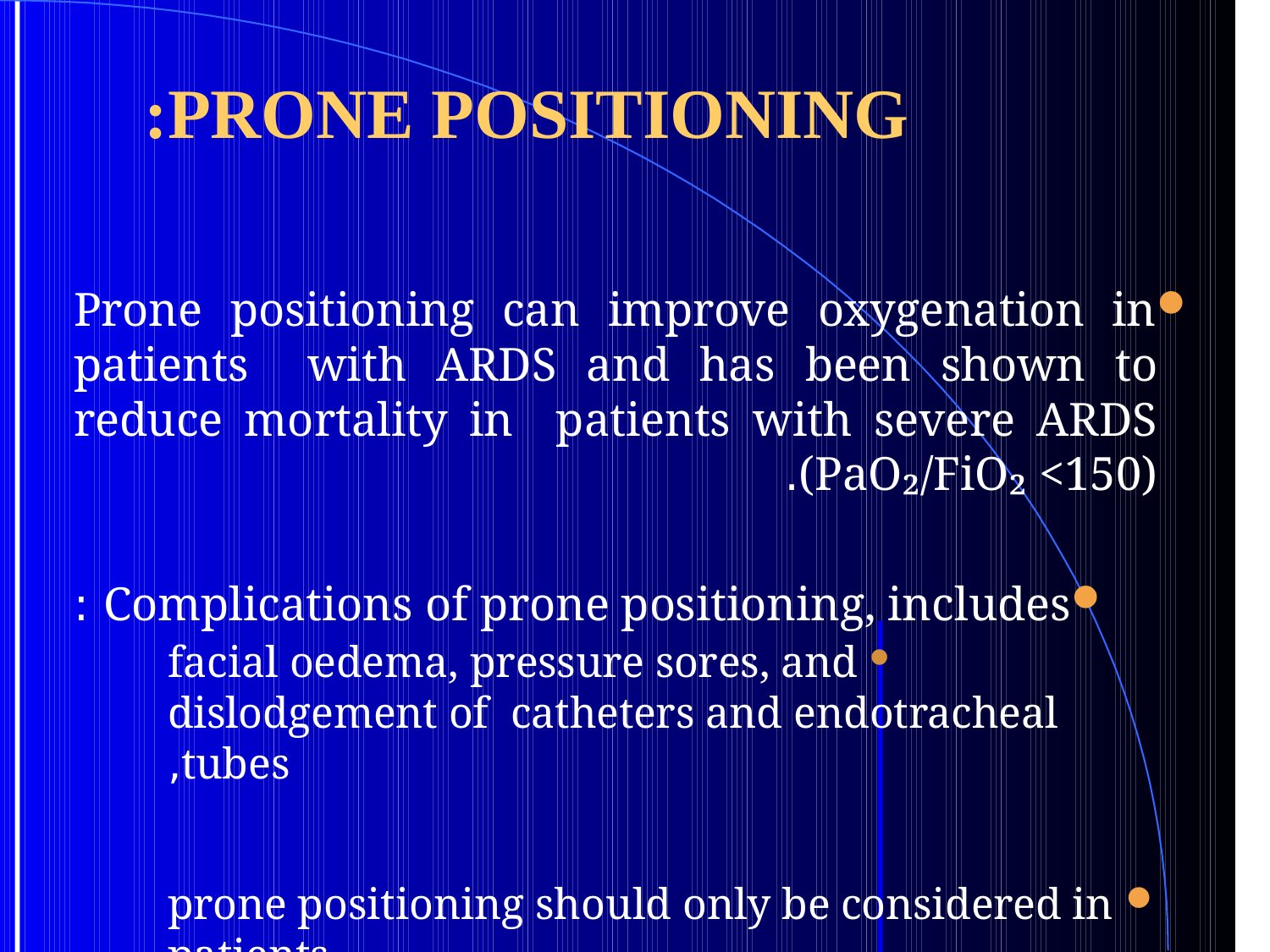

# PRONE POSITIONING:
Prone positioning can improve oxygenation in patients  with ARDS and has been shown to reduce mortality in  patients with severe ARDS (PaO₂/FiO₂ <150).

Complications of prone positioning, includes :
	facial oedema, pressure sores, and dislodgement of  catheters and endotracheal tubes,

prone positioning should only be considered in patients
with severe ARDS (PaO₂/FiO₂ <150).